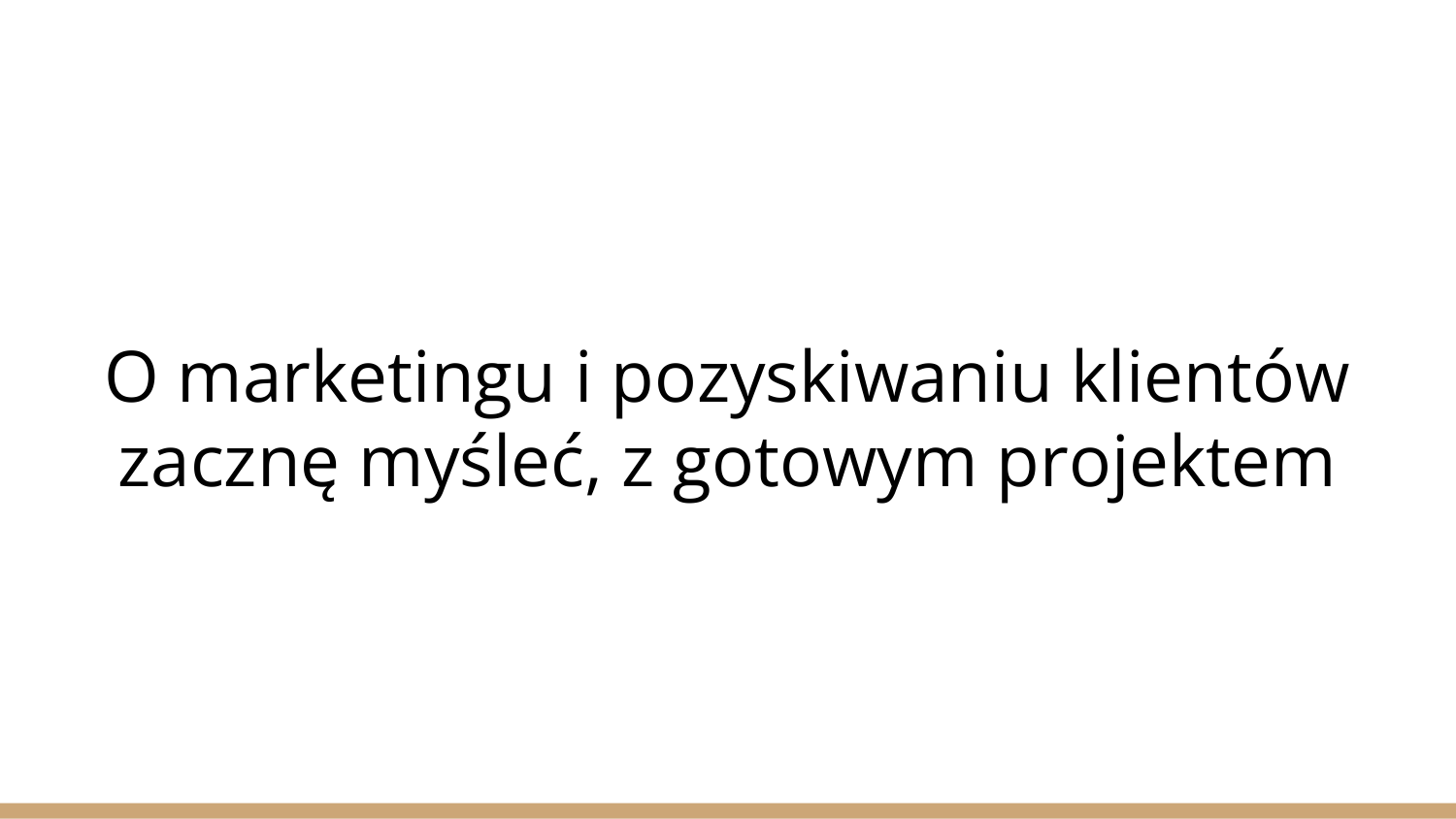

# O marketingu i pozyskiwaniu klientów zacznę myśleć, z gotowym projektem